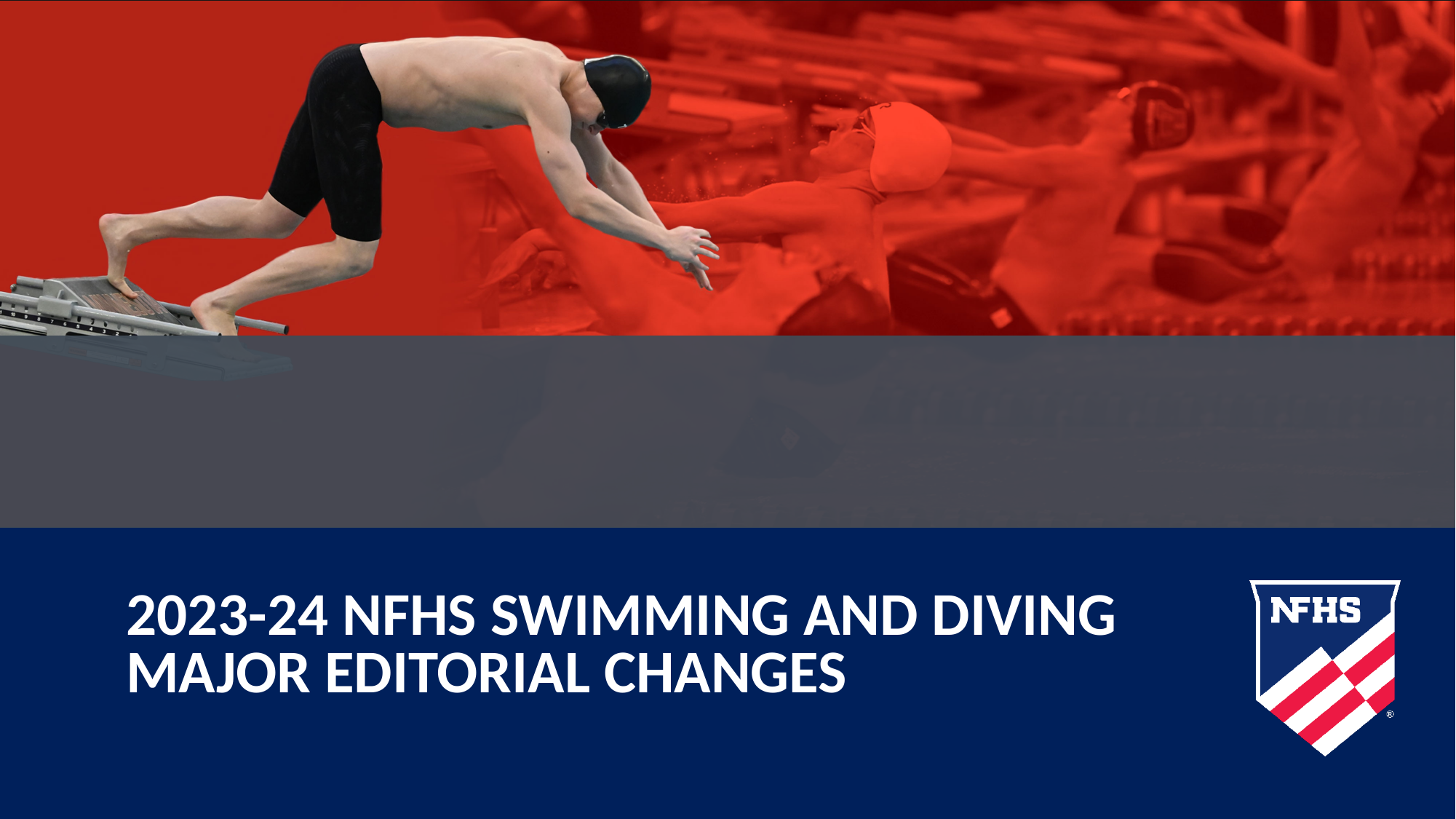

# 2023-24 nfhs swimming and diving major editorial CHANGES